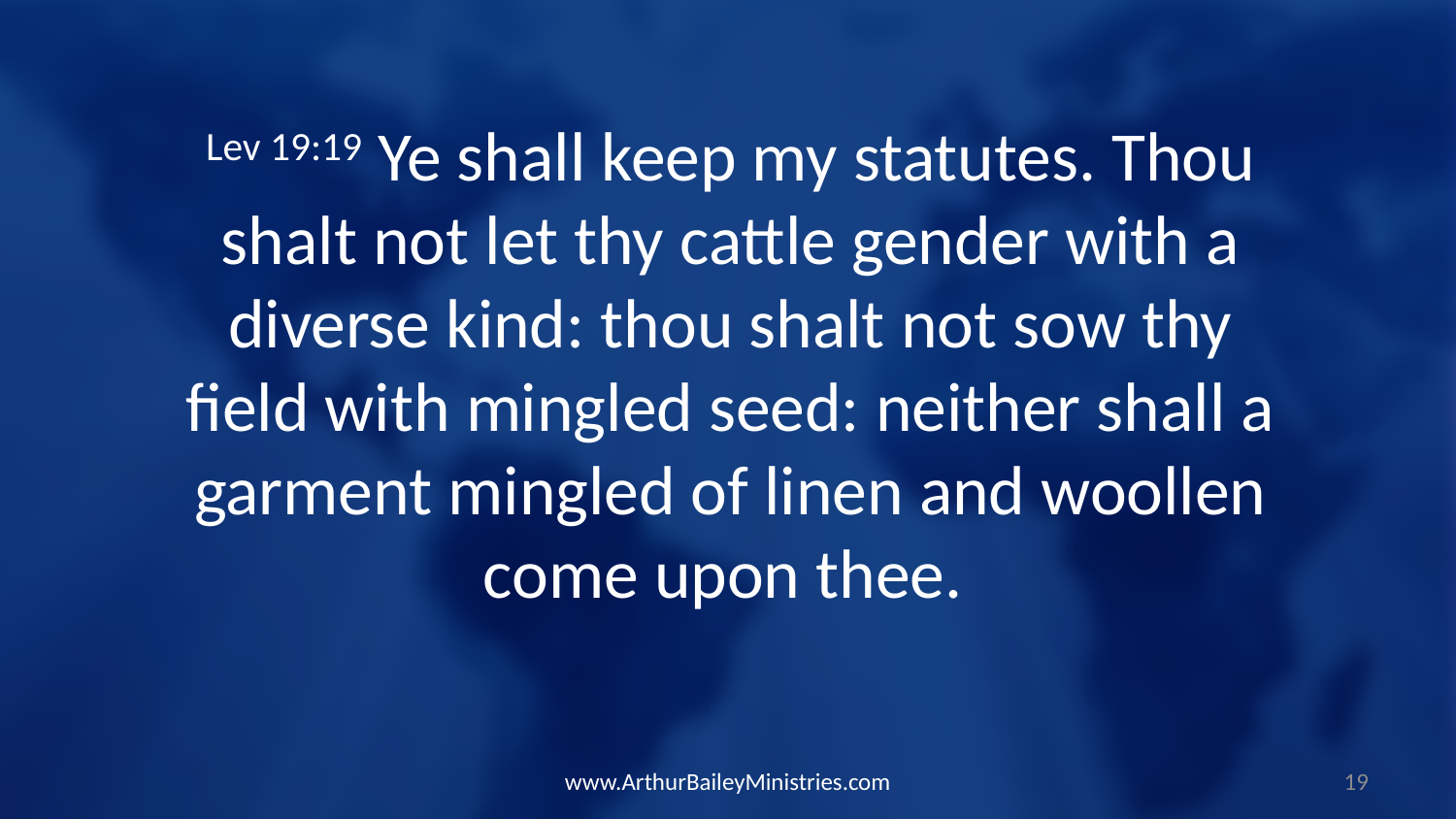

Lev 19:19 Ye shall keep my statutes. Thou shalt not let thy cattle gender with a diverse kind: thou shalt not sow thy field with mingled seed: neither shall a garment mingled of linen and woollen come upon thee.

www.ArthurBaileyMinistries.com
19